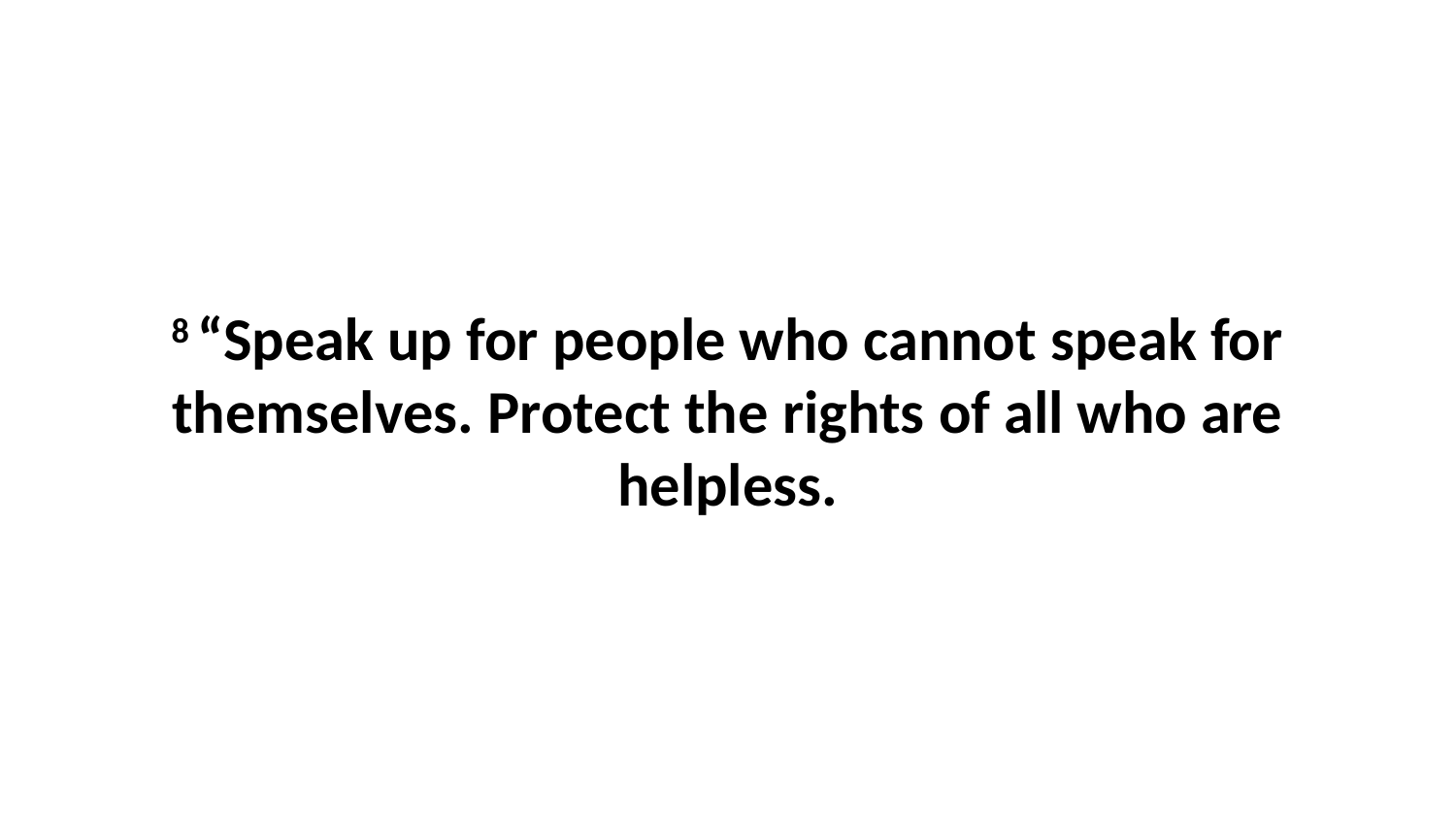

8 “Speak up for people who cannot speak for themselves. Protect the rights of all who are helpless.